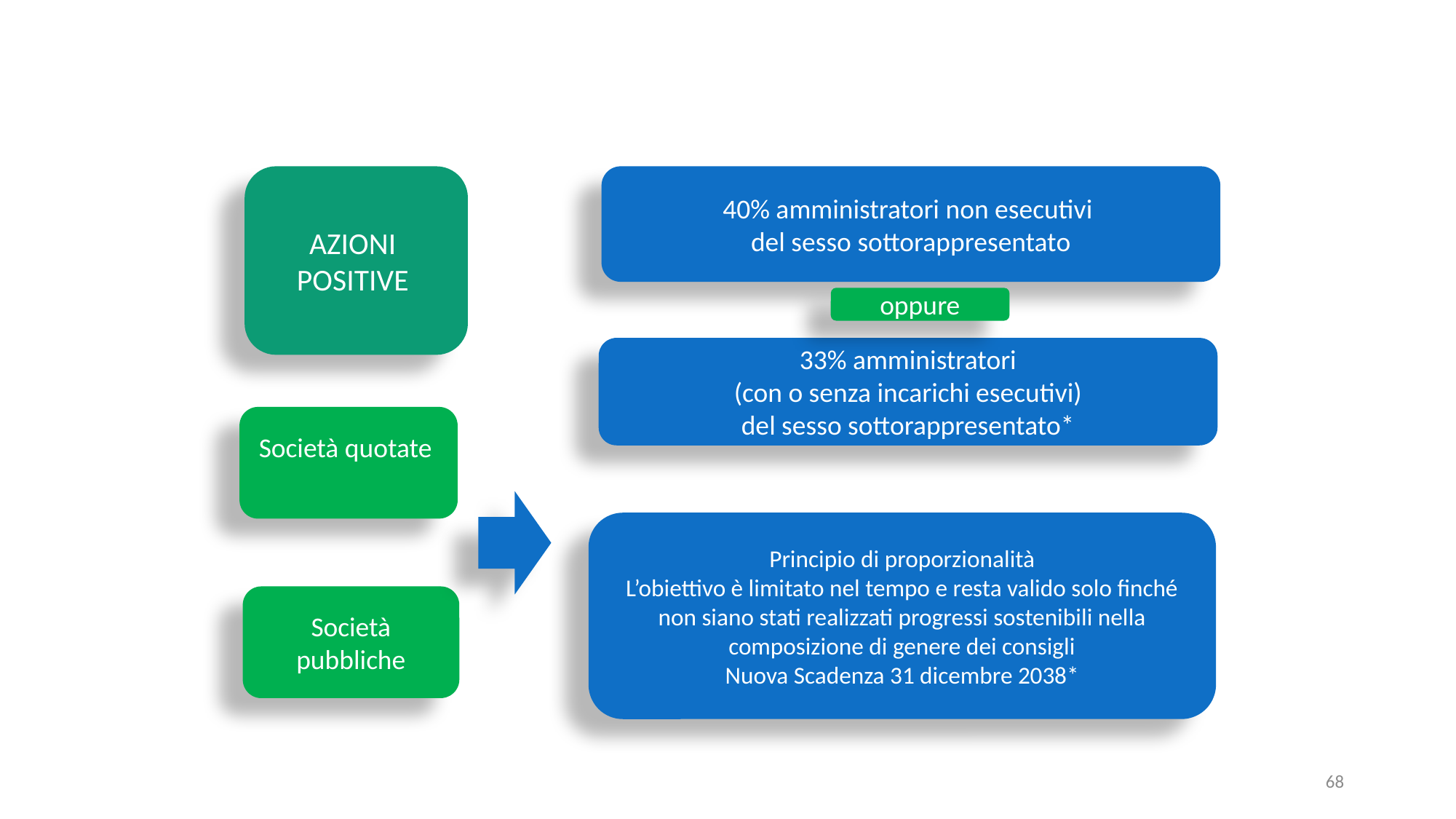

AZIONI  POSITIVE
40% amministratori non esecutivi
del sesso sottorappresentato
oppure
33% amministratori
(con o senza incarichi esecutivi)
del sesso sottorappresentato*
Società quotate

Principio di proporzionalità
L’obiettivo è limitato nel tempo e resta valido solo finché non siano stati realizzati progressi sostenibili nella composizione di genere dei consigli
Nuova Scadenza 31 dicembre 2038*

Società pubbliche

68